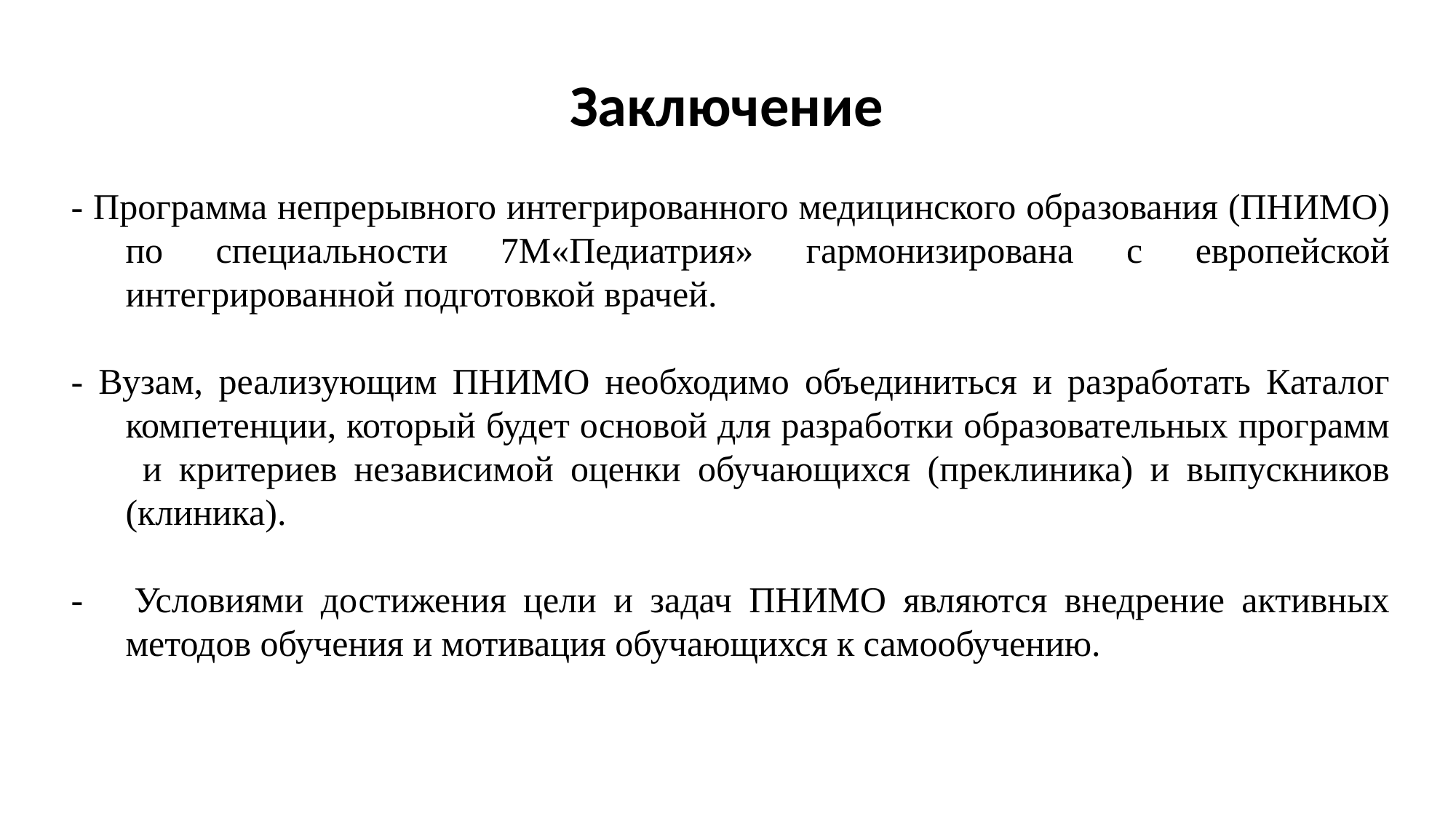

# Заключение
- Программа непрерывного интегрированного медицинского образования (ПНИМО) по специальности 7М«Педиатрия» гармонизирована с европейской интегрированной подготовкой врачей.

- Вузам, реализующим ПНИМО необходимо объединиться и разработать Каталог компетенции, который будет основой для разработки образовательных программ  и критериев независимой оценки обучающихся (преклиника) и выпускников (клиника).

-   Условиями достижения цели и задач ПНИМО являются внедрение активных методов обучения и мотивация обучающихся к самообучению.